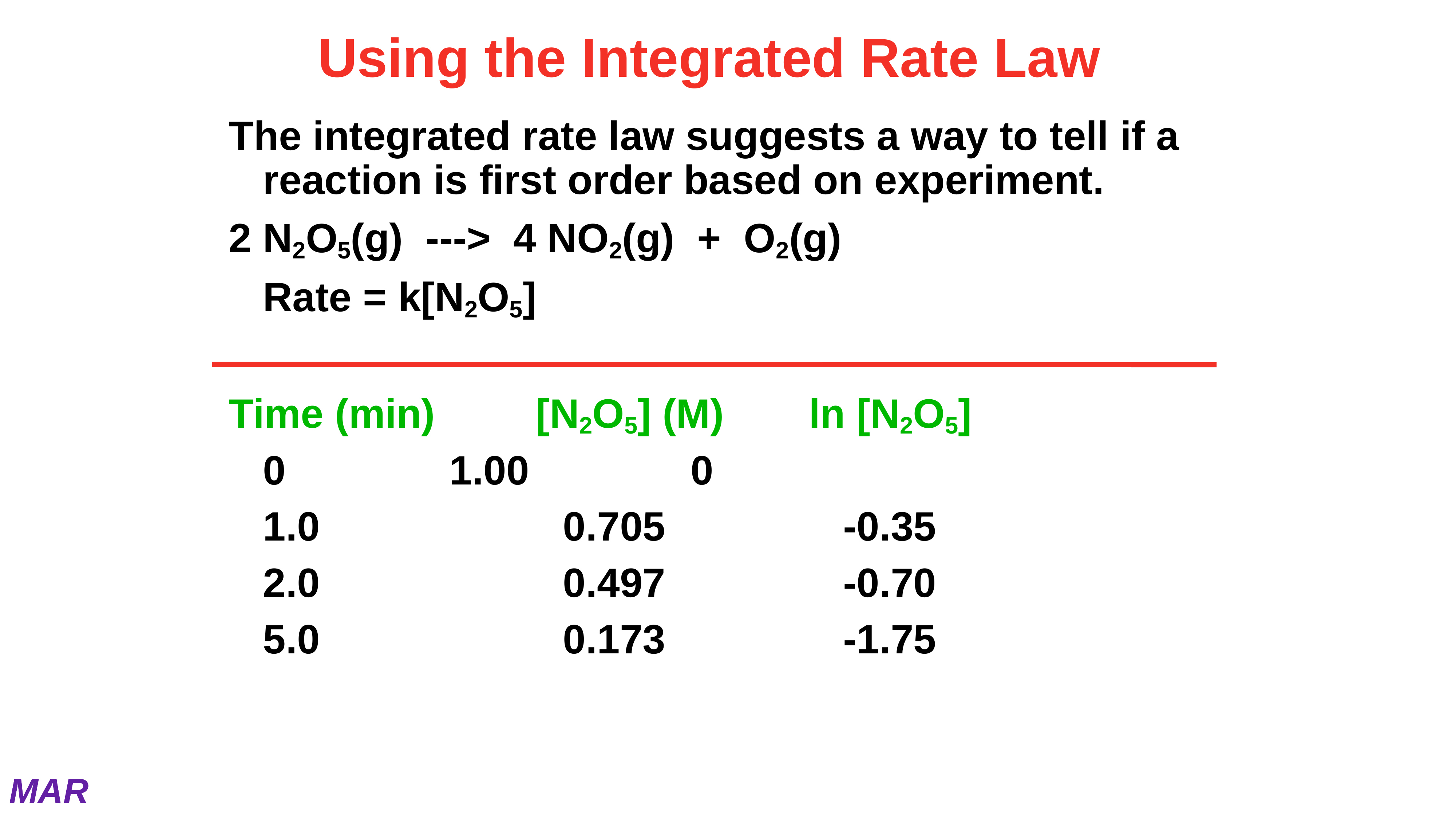

# Using the Integrated Rate Law
The integrated rate law suggests a way to tell if a reaction is first order based on experiment.
2 N2O5(g)  --->  4 NO2(g)  +  O2(g)
	Rate = k[N2O5]
Time (min)		[N2O5] (M) 		ln [N2O5]
	0			  1.00		    	    0
	1.0		            0.705	      	   -0.35
	2.0		            0.497	      	   -0.70
	5.0		            0.173	      	   -1.75

MAR